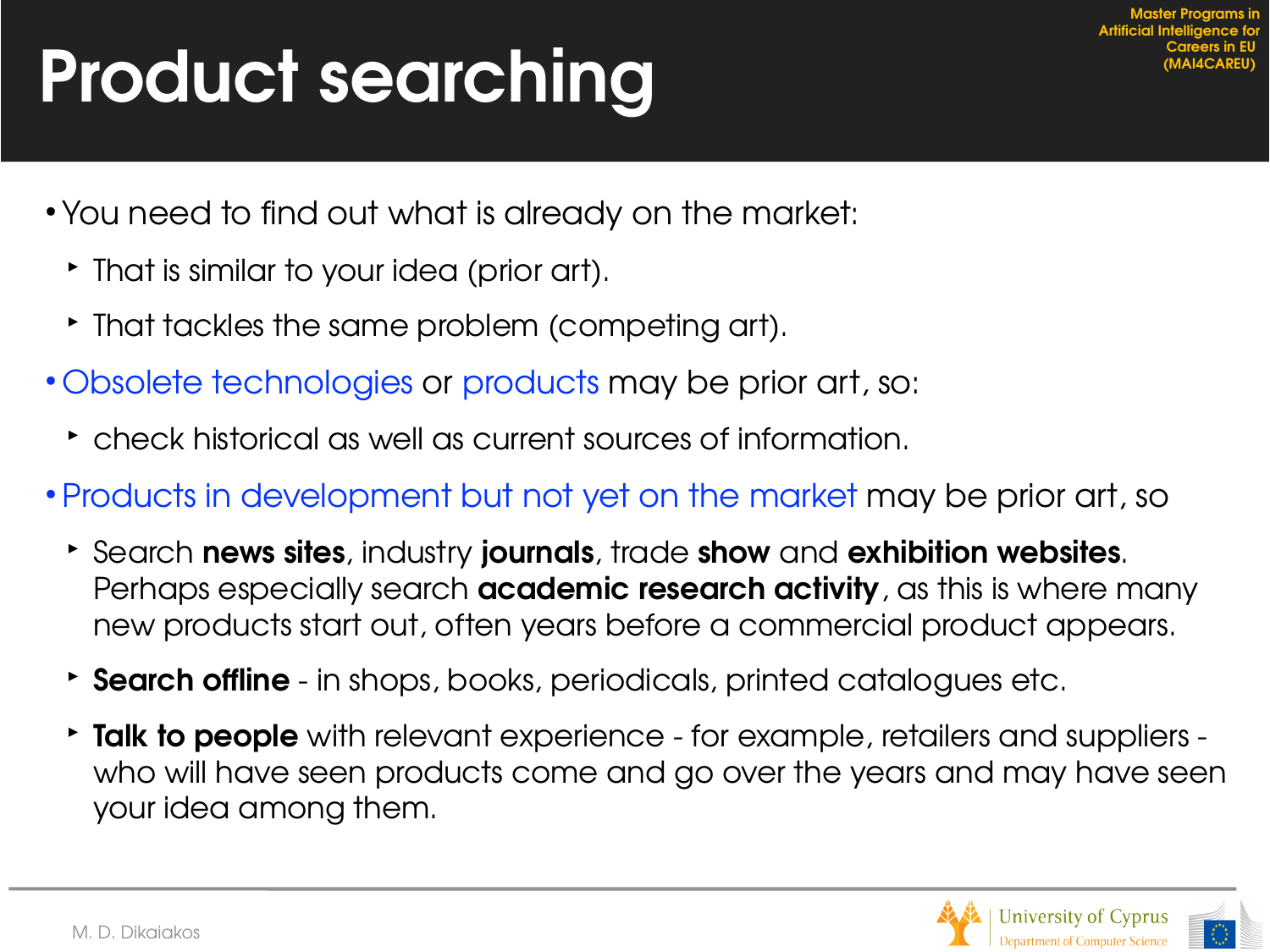

# Product searching
You need to find out what is already on the market:
That is similar to your idea (prior art).
That tackles the same problem (competing art).
Obsolete technologies or products may be prior art, so:
check historical as well as current sources of information.
Products in development but not yet on the market may be prior art, so
Search news sites, industry journals, trade show and exhibition websites. Perhaps especially search academic research activity, as this is where many new products start out, often years before a commercial product appears.
Search offline - in shops, books, periodicals, printed catalogues etc.
Talk to people with relevant experience - for example, retailers and suppliers - who will have seen products come and go over the years and may have seen your idea among them.
208